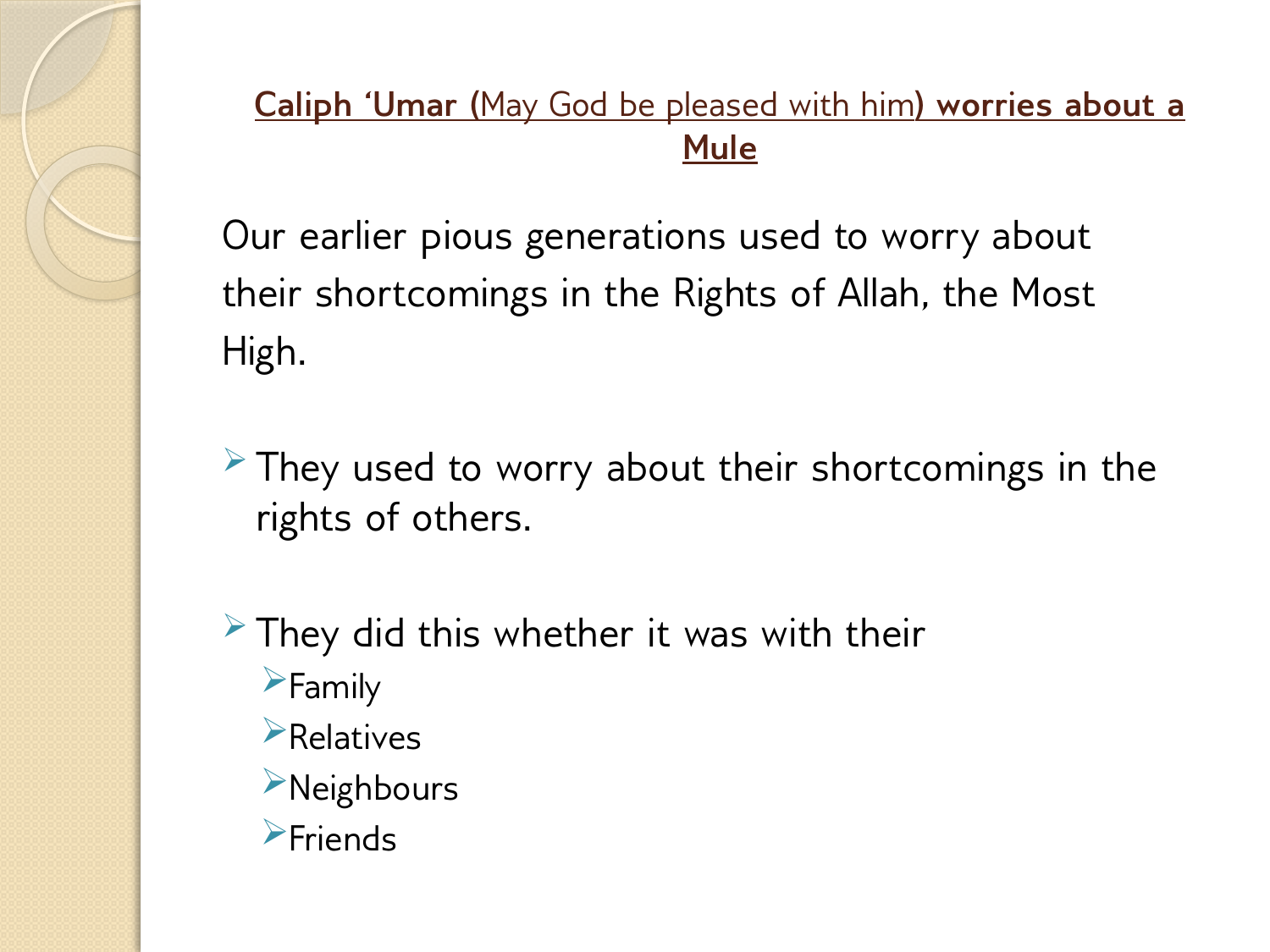

# Caliph ‘Umar (May God be pleased with him) worries about a Mule
Our earlier pious generations used to worry about
their shortcomings in the Rights of Allah, the Most
High.

They used to worry about their shortcomings in the rights of others.

They did this whether it was with their
Family
Relatives
Neighbours
Friends